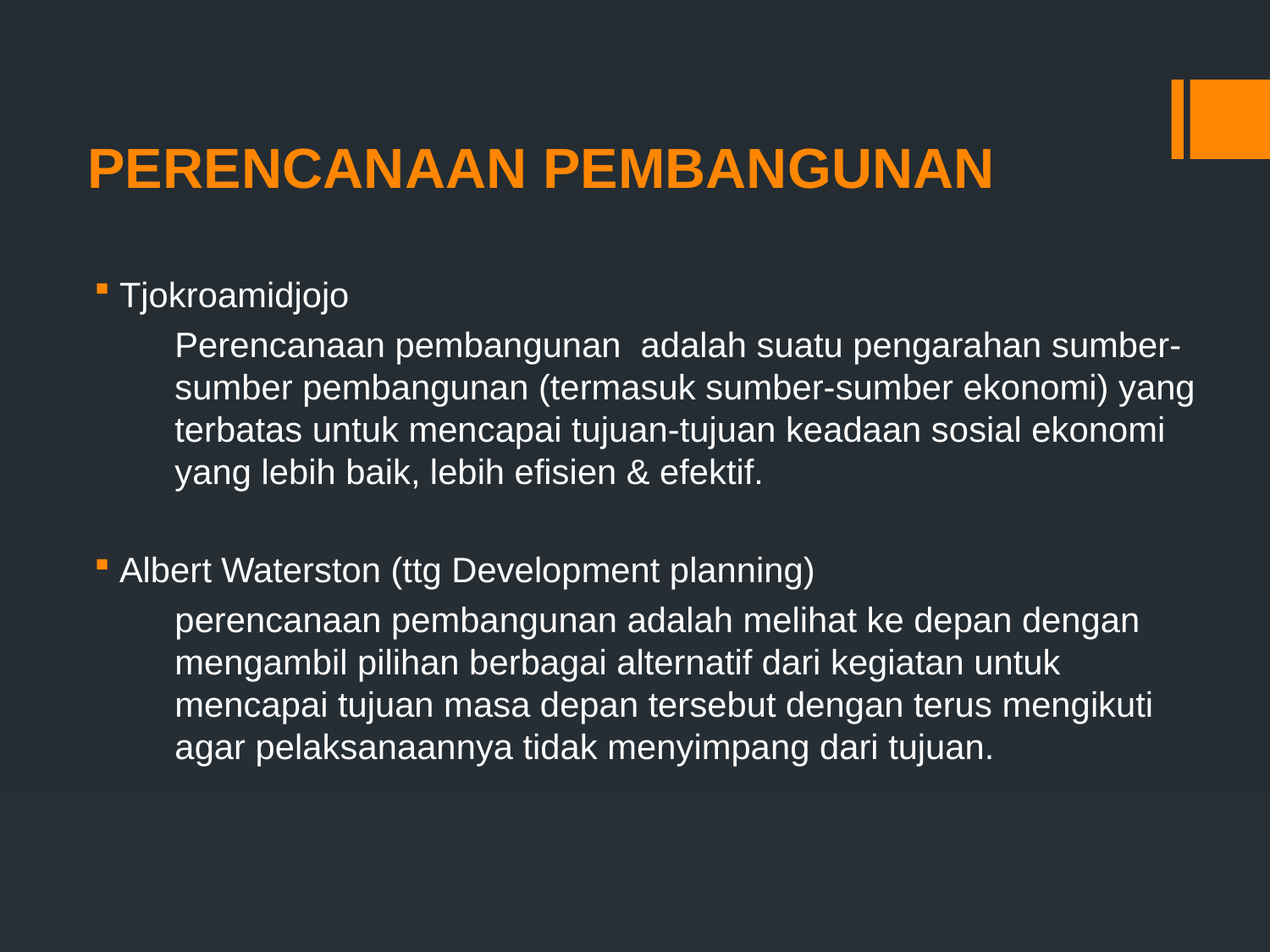

# PERENCANAAN PEMBANGUNAN
Tjokroamidjojo
	Perencanaan pembangunan  adalah suatu pengarahan sumber-sumber pembangunan (termasuk sumber-sumber ekonomi) yang terbatas untuk mencapai tujuan-tujuan keadaan sosial ekonomi yang lebih baik, lebih efisien & efektif.

Albert Waterston (ttg Development planning)
	perencanaan pembangunan adalah melihat ke depan dengan mengambil pilihan berbagai alternatif dari kegiatan untuk mencapai tujuan masa depan tersebut dengan terus mengikuti agar pelaksanaannya tidak menyimpang dari tujuan.